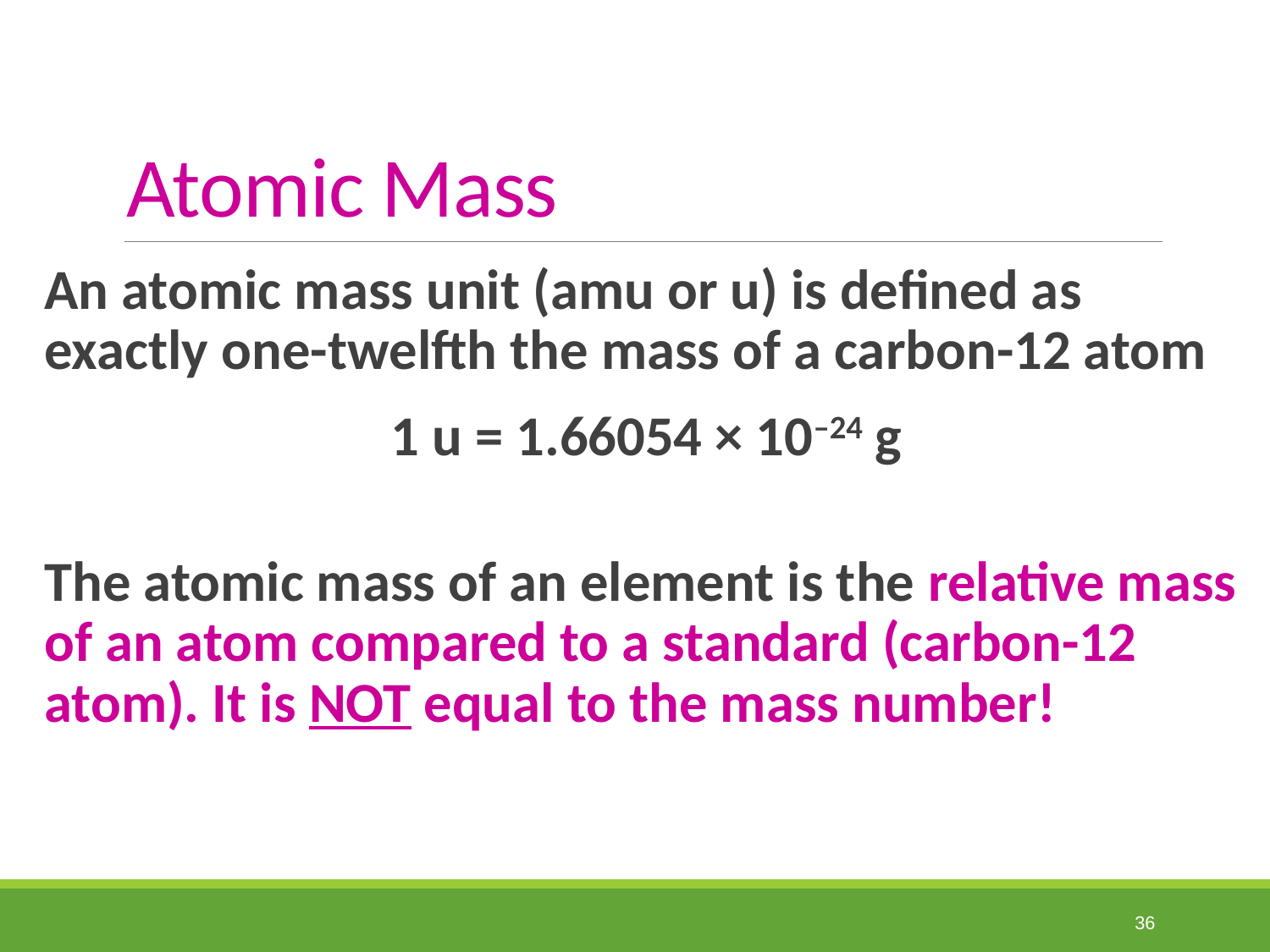

# Atomic Mass
An atomic mass unit (amu or u) is defined as exactly one-twelfth the mass of a carbon-12 atom
1 u = 1.66054 × 10–24 g
The atomic mass of an element is the relative mass of an atom compared to a standard (carbon-12 atom). It is NOT equal to the mass number!
36